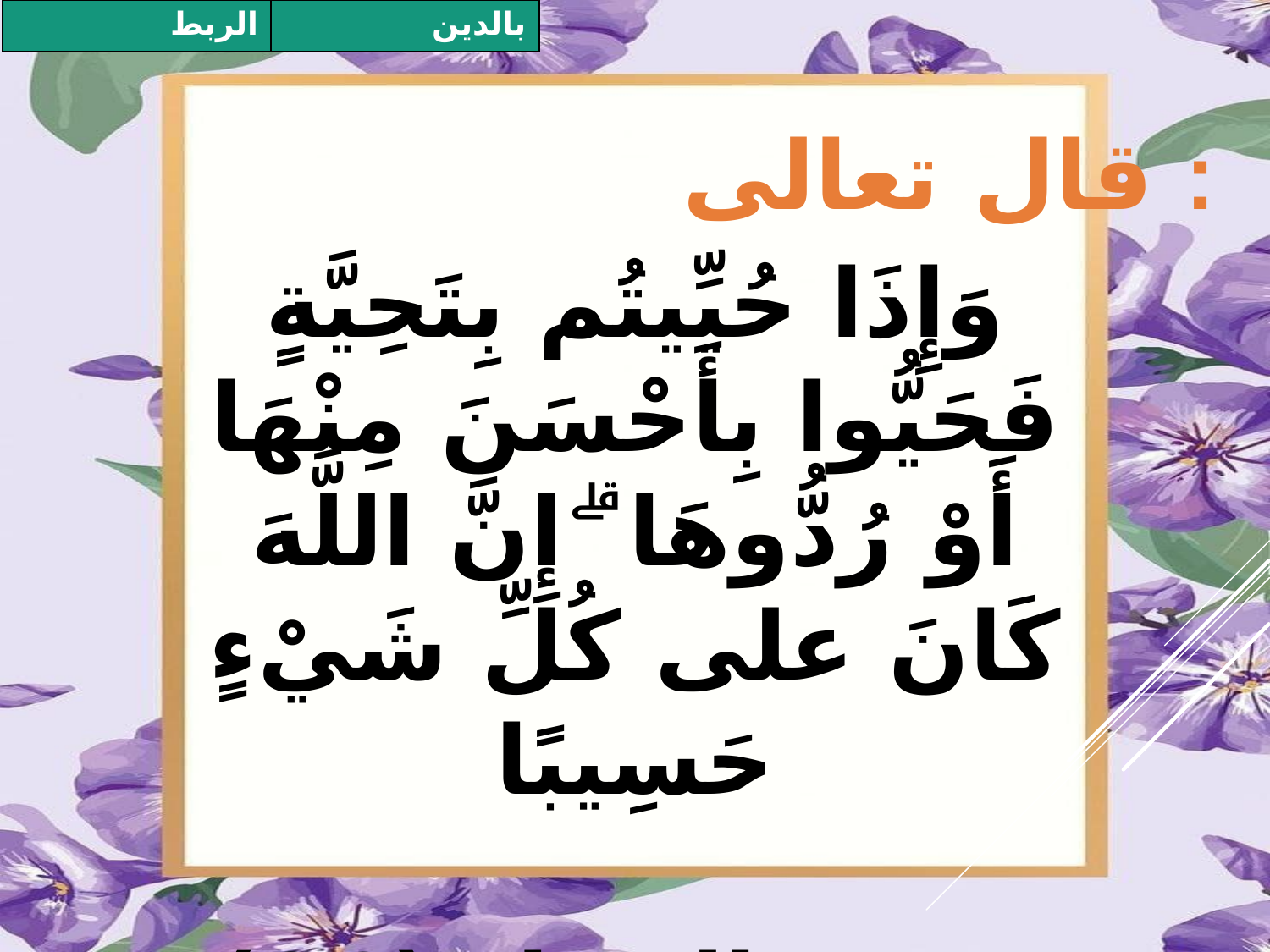

| الربط | بالدين |
| --- | --- |
قال تعالى :
وَإِذَا حُيِّيتُم بِتَحِيَّةٍ فَحَيُّوا بِأَحْسَنَ مِنْهَا أَوْ رُدُّوهَا ۗ إِنَّ اللَّهَ كَانَ على كُلِّ شَيْءٍ حَسِيبًا

سورة النساء (86)